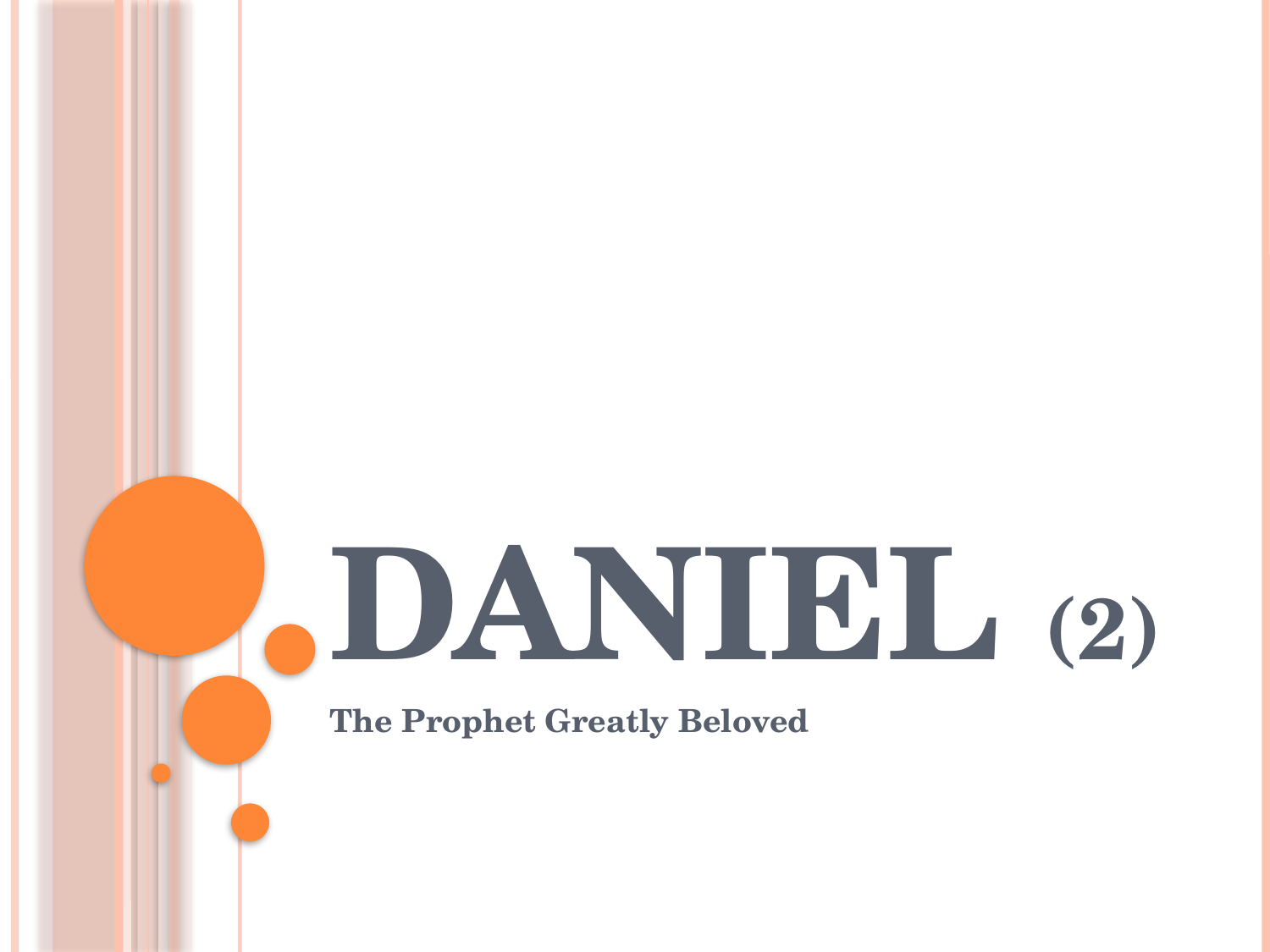

# DANIEL (2)
The Prophet Greatly Beloved